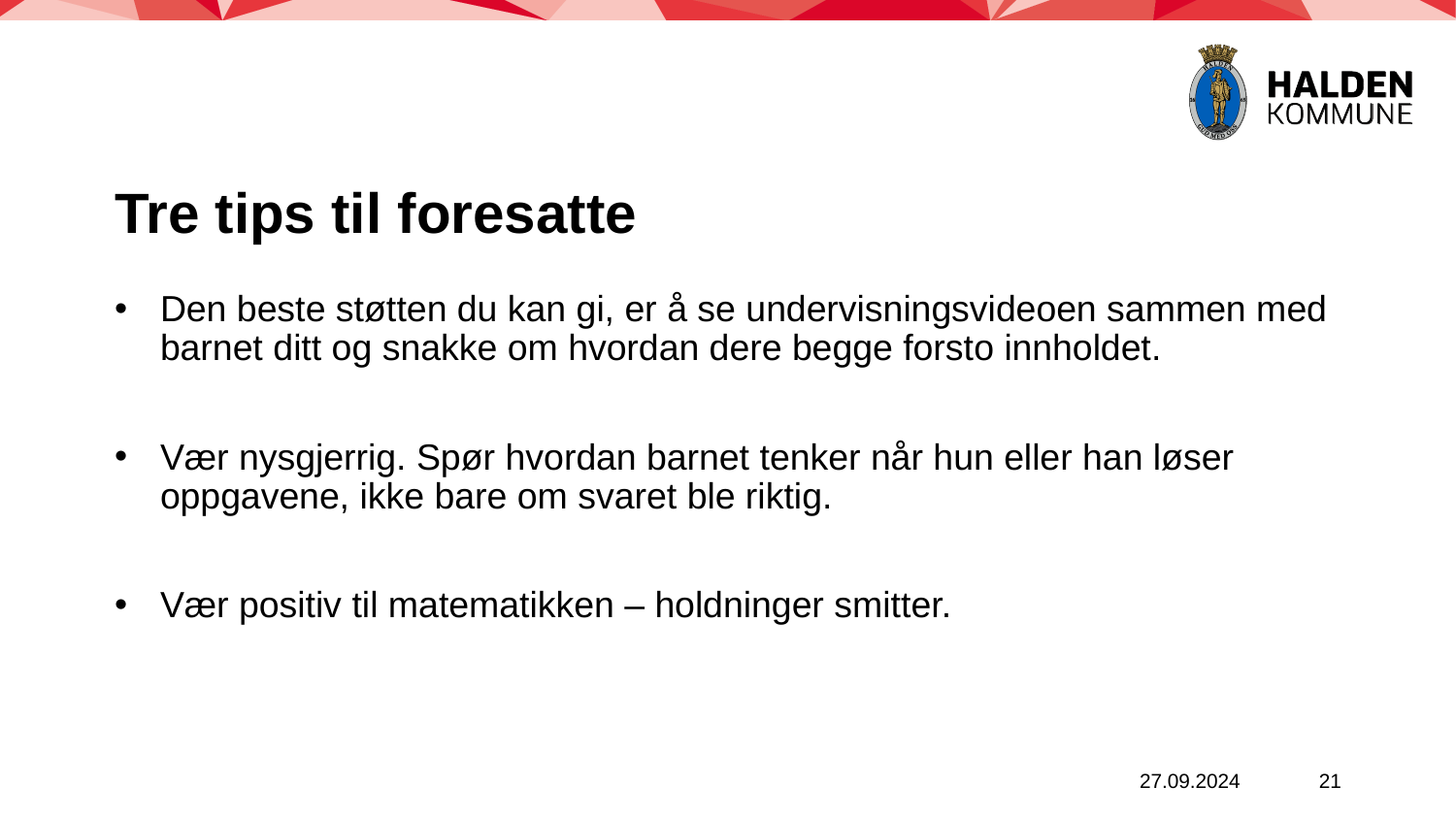

# Tre tips til foresatte
Den beste støtten du kan gi, er å se undervisningsvideoen sammen med barnet ditt og snakke om hvordan dere begge forsto innholdet.

Vær nysgjerrig. Spør hvordan barnet tenker når hun eller han løser oppgavene, ikke bare om svaret ble riktig.

Vær positiv til matematikken – holdninger smitter.

27.09.2024
21